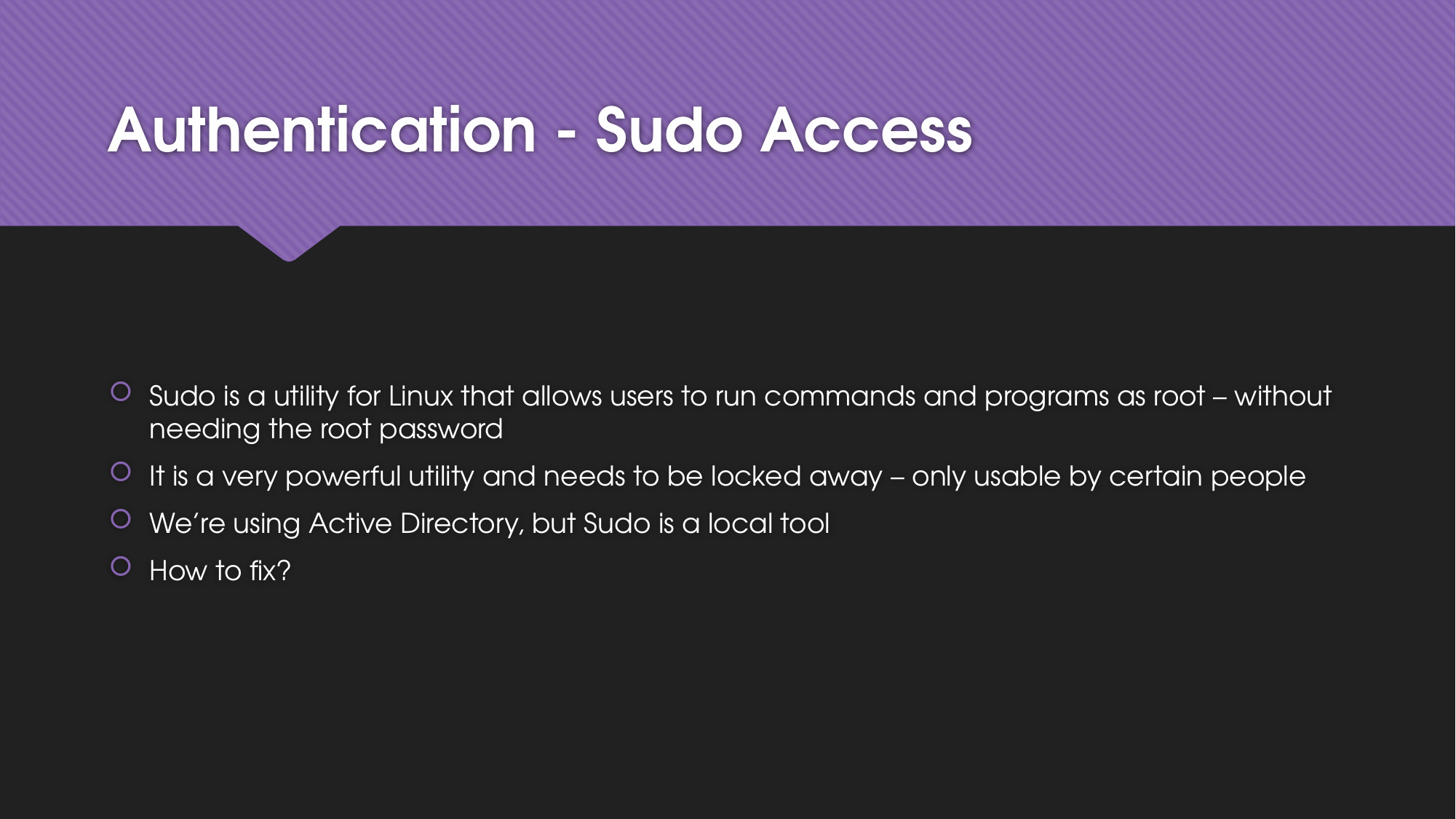

# Authentication - Sudo Access
Sudo is a utility for Linux that allows users to run commands and programs as root – without needing the root password
It is a very powerful utility and needs to be locked away – only usable by certain people
We’re using Active Directory, but Sudo is a local tool
How to fix?